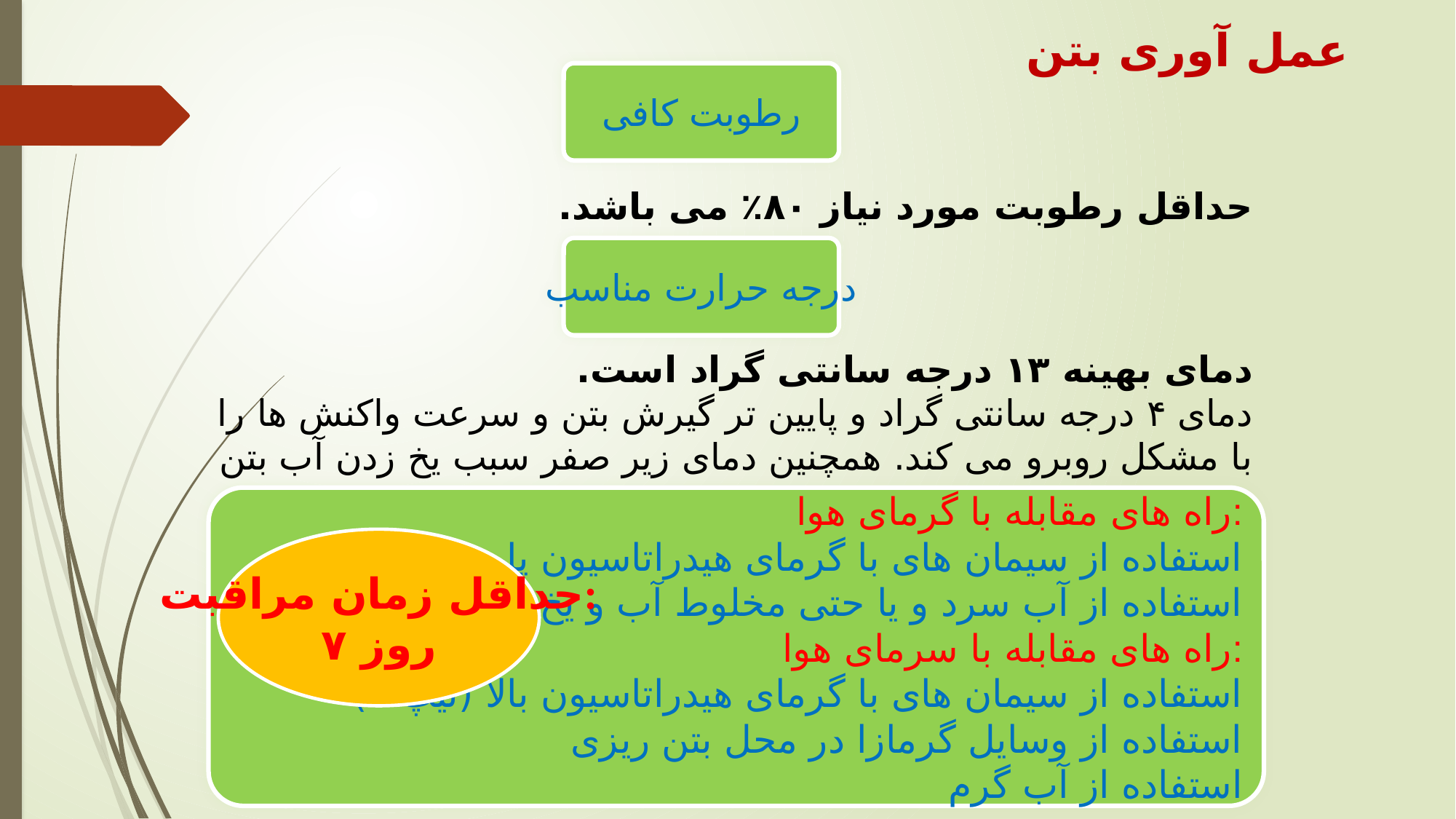

عمل آوری بتن
رطوبت کافی
حداقل رطوبت مورد نیاز ۸۰٪ می باشد.
درجه حرارت مناسب
دمای بهینه ۱۳ درجه سانتی گراد است.
دمای ۴ درجه سانتی گراد و پایین تر گیرش بتن و سرعت واکنش ها را با مشکل روبرو می کند. همچنین دمای زیر صفر سبب یخ زدن آب بتن می شود.

راه های مقابله با گرمای هوا:
استفاده از سیمان های با گرمای هیدراتاسیون پایین (تیپ ۴)
استفاده از آب سرد و یا حتی مخلوط آب و یخ به جای آب
راه های مقابله با سرمای هوا:
استفاده از سیمان های با گرمای هیدراتاسیون بالا (تیپ ۳)
استفاده از وسایل گرمازا در محل بتن ریزی
استفاده از آب گرم
حداقل زمان مراقبت:
۷ روز